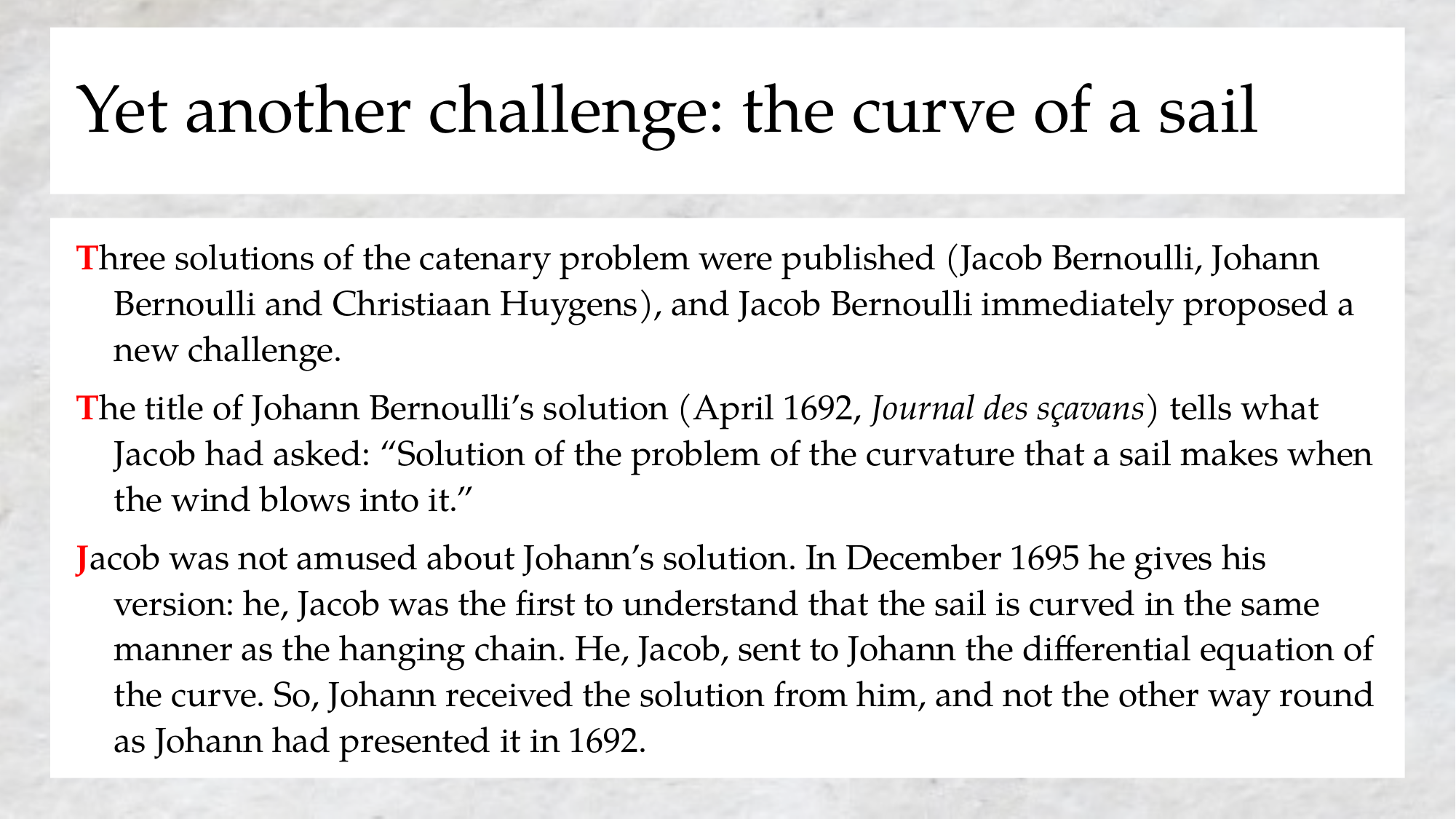

# Yet another challenge: the curve of a sail
Three solutions of the catenary problem were published (Jacob Bernoulli, Johann Bernoulli and Christiaan Huygens), and Jacob Bernoulli immediately proposed a new challenge.
The title of Johann Bernoulli’s solution (April 1692, Journal des sçavans) tells what Jacob had asked: “Solution of the problem of the curvature that a sail makes when the wind blows into it.”
Jacob was not amused about Johann’s solution. In December 1695 he gives his version: he, Jacob was the first to understand that the sail is curved in the same manner as the hanging chain. He, Jacob, sent to Johann the differential equation of the curve. So, Johann received the solution from him, and not the other way round as Johann had presented it in 1692.